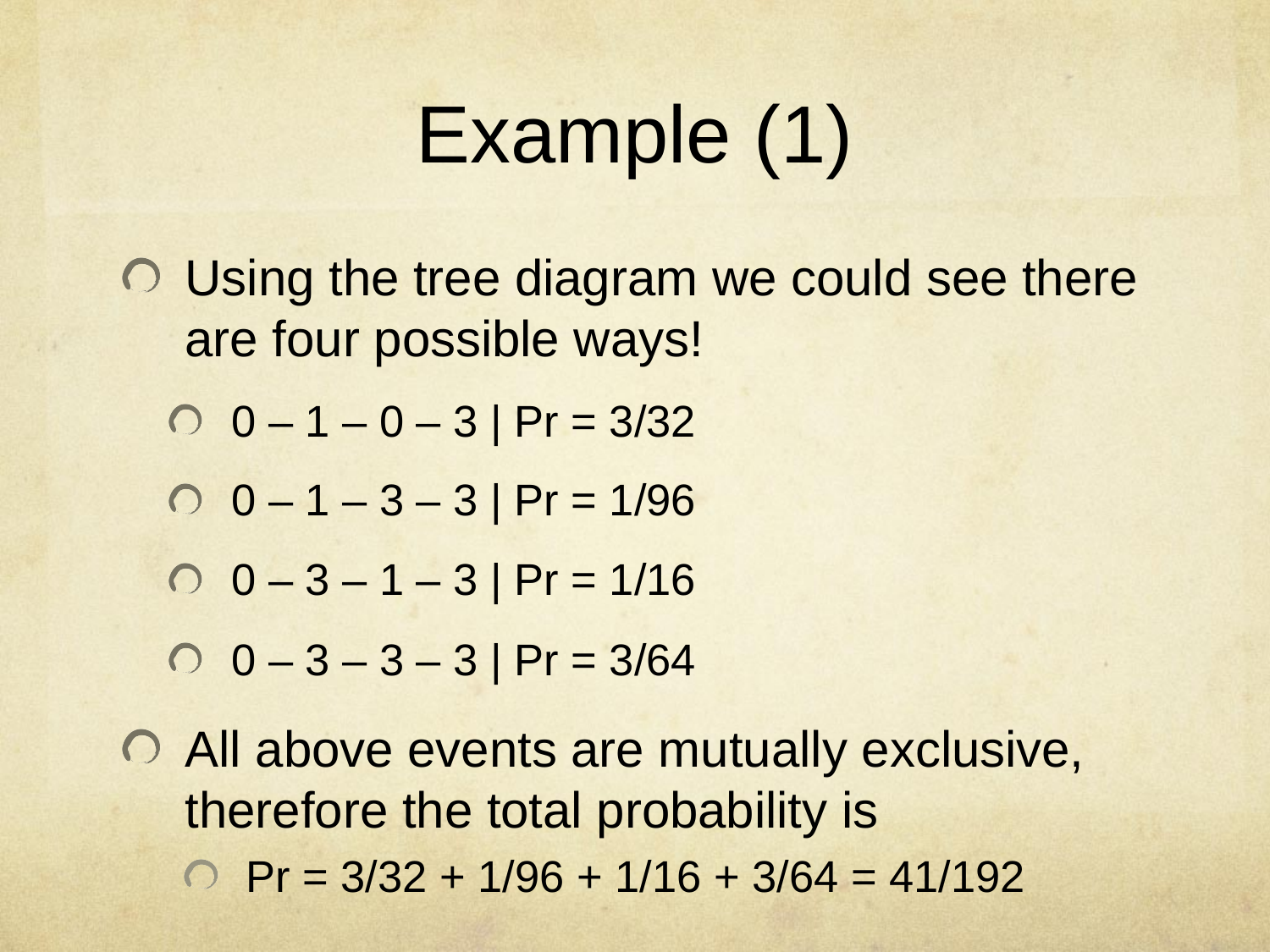

# Example (1)
Using the tree diagram we could see there are four possible ways!
0 – 1 – 0 – 3 | Pr = 3/32
0 – 1 – 3 – 3 | Pr = 1/96
0 – 3 – 1 – 3 | Pr = 1/16
0 – 3 – 3 – 3 | Pr = 3/64
All above events are mutually exclusive, therefore the total probability is
Pr = 3/32 + 1/96 + 1/16 + 3/64 = 41/192